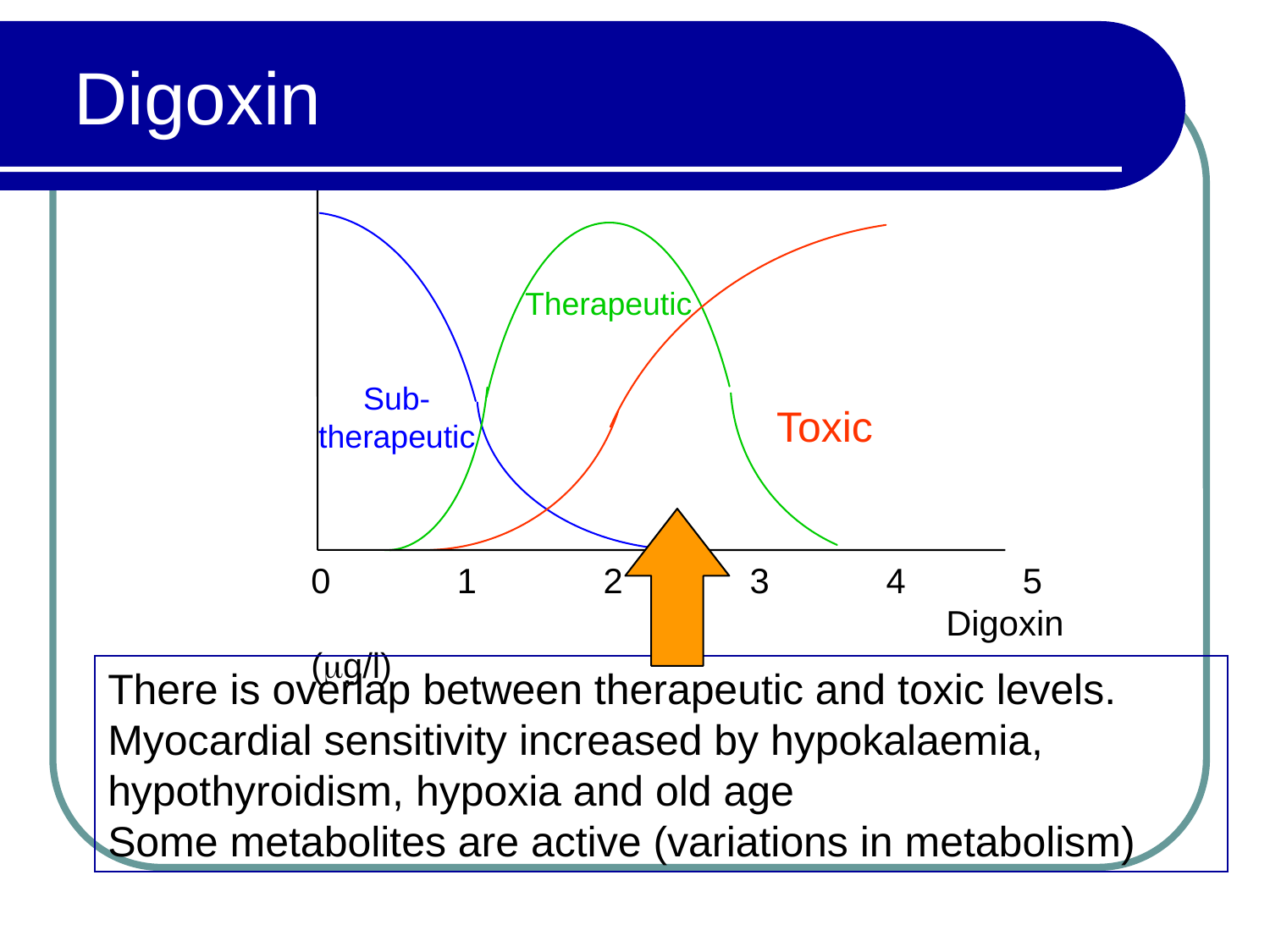

# Digoxin

Therapeutic

Sub-
therapeutic

Toxic

0             1             2             3            4            5         					Digoxin (μg/l)
There is overlap between therapeutic and toxic levels.
Myocardial sensitivity increased by hypokalaemia, hypothyroidism, hypoxia and old age
Some metabolites are active (variations in metabolism)